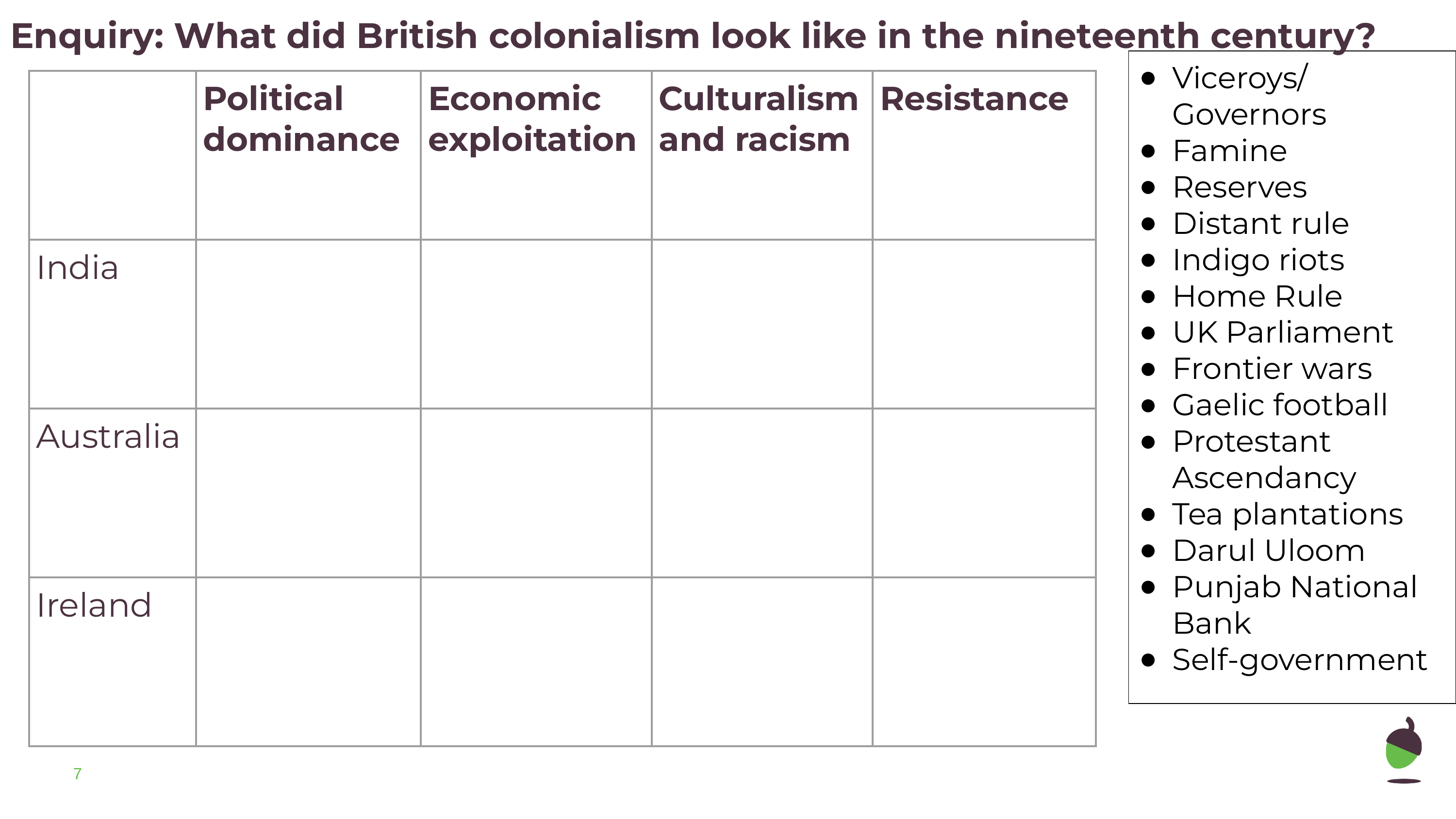

Enquiry: What did British colonialism look like in the nineteenth century?
Viceroys/  Governors
Famine
Reserves
Distant rule
Indigo riots
Home Rule
UK Parliament
Frontier wars
Gaelic football
Protestant Ascendancy
Tea plantations
Darul Uloom
Punjab National Bank
Self-government

|  | Political dominance | Economic exploitation | Culturalism and racism | Resistance |
| --- | --- | --- | --- | --- |
| India |  |  |  |  |
| Australia |  |  |  |  |
| Ireland |  |  |  |  |
7